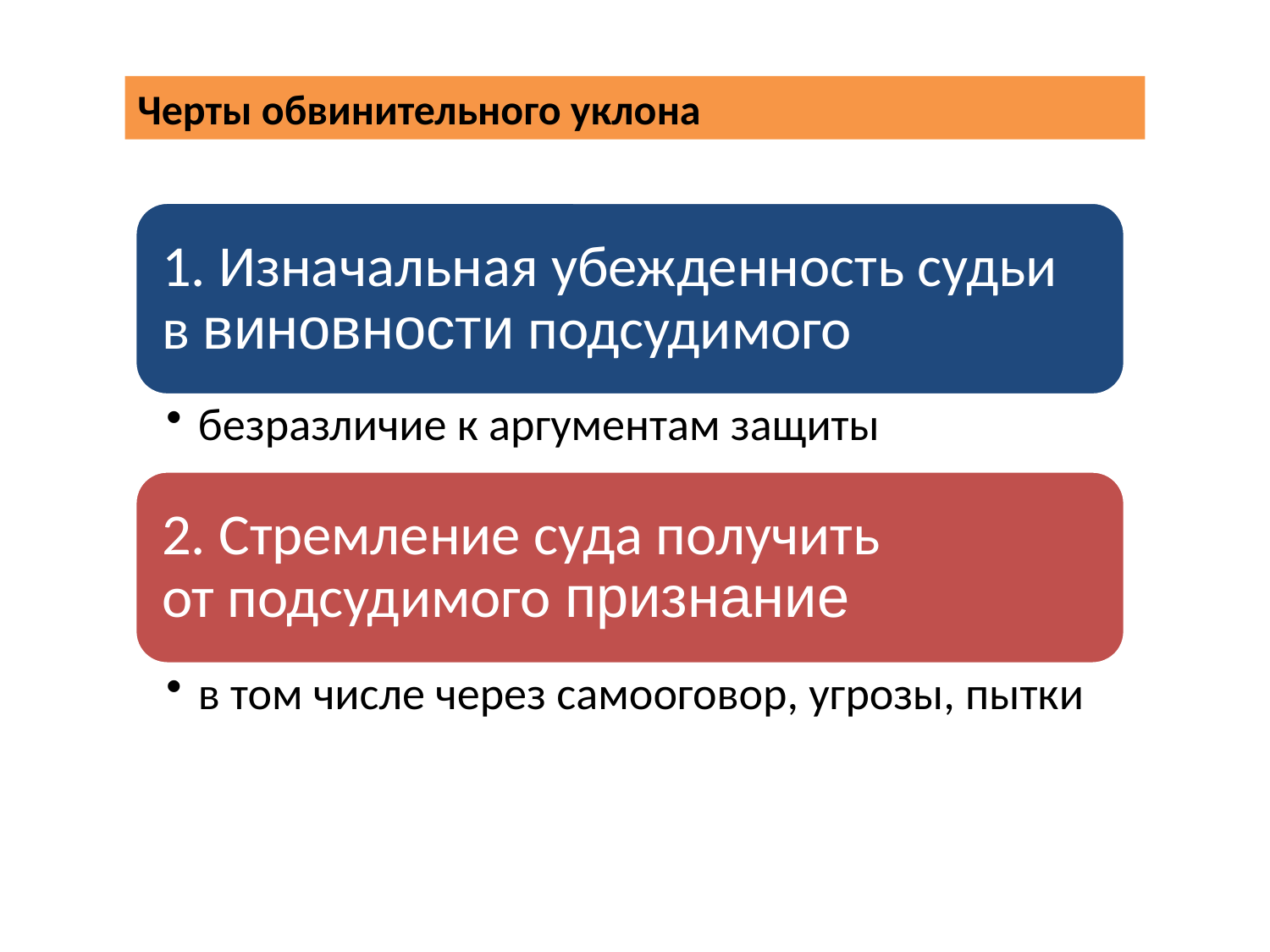

Черты обвинительного уклона
1. Изначальная убежденность судьи в виновности подсудимого
безразличие к аргументам защиты
2. Стремление суда получить
от подсудимого признание
в том числе через самооговор, угрозы, пытки